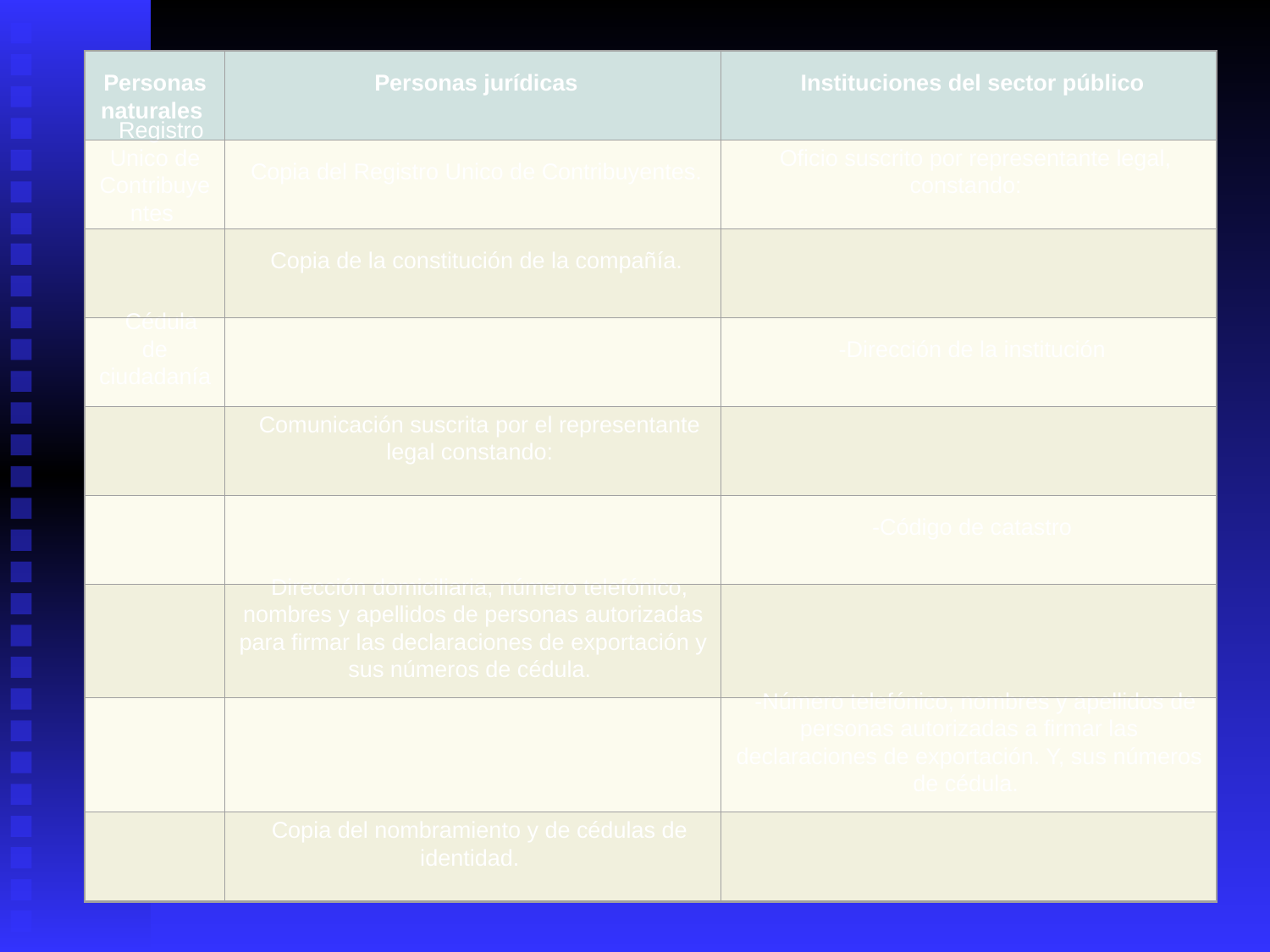

Personas naturales

  Personas jurídicas

  Instituciones del sector público

  Registro Unico de Contribuyentes

  Copia del Registro Unico de Contribuyentes.

  Oficio suscrito por representante legal, constando:

  Copia de la constitución de la compañía.

  Cédula de ciudadanía

  -Dirección de la institución

  Comunicación suscrita por el representante legal constando:

  -Código de catastro

  Dirección domiciliaria, número telefónico, nombres y apellidos de personas autorizadas para firmar las declaraciones de exportación y sus números de cédula.

  -Número telefónico, nombres y apellidos de personas autorizadas a firmar las declaraciones de exportación. Y, sus números de cédula.

  Copia del nombramiento y de cédulas de identidad.